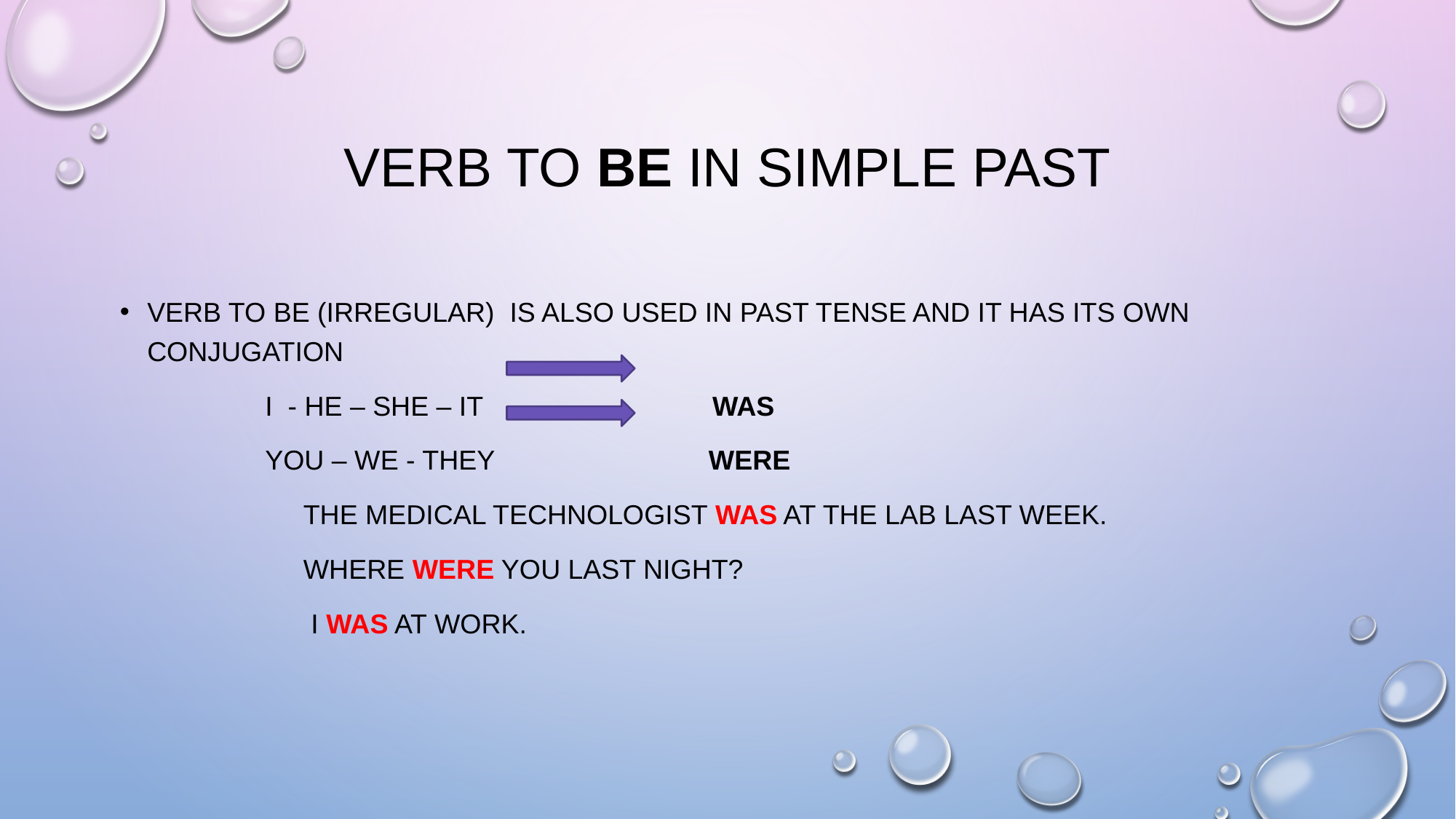

# VERB TO BE IN SIMPLE PAST
VERB TO BE (IRREGULAR)  IS ALSO USED IN PAST TENSE AND IT HAS ITS OWN CONJUGATION
                   I  - HE – SHE – IT                              WAS
                   YOU – WE - THEY                            WERE
                        THE MEDICAL TECHNOLOGIST WAS AT THE LAB LAST WEEK.
                        WHERE WERE YOU LAST NIGHT?
                         I WAS AT WORK.